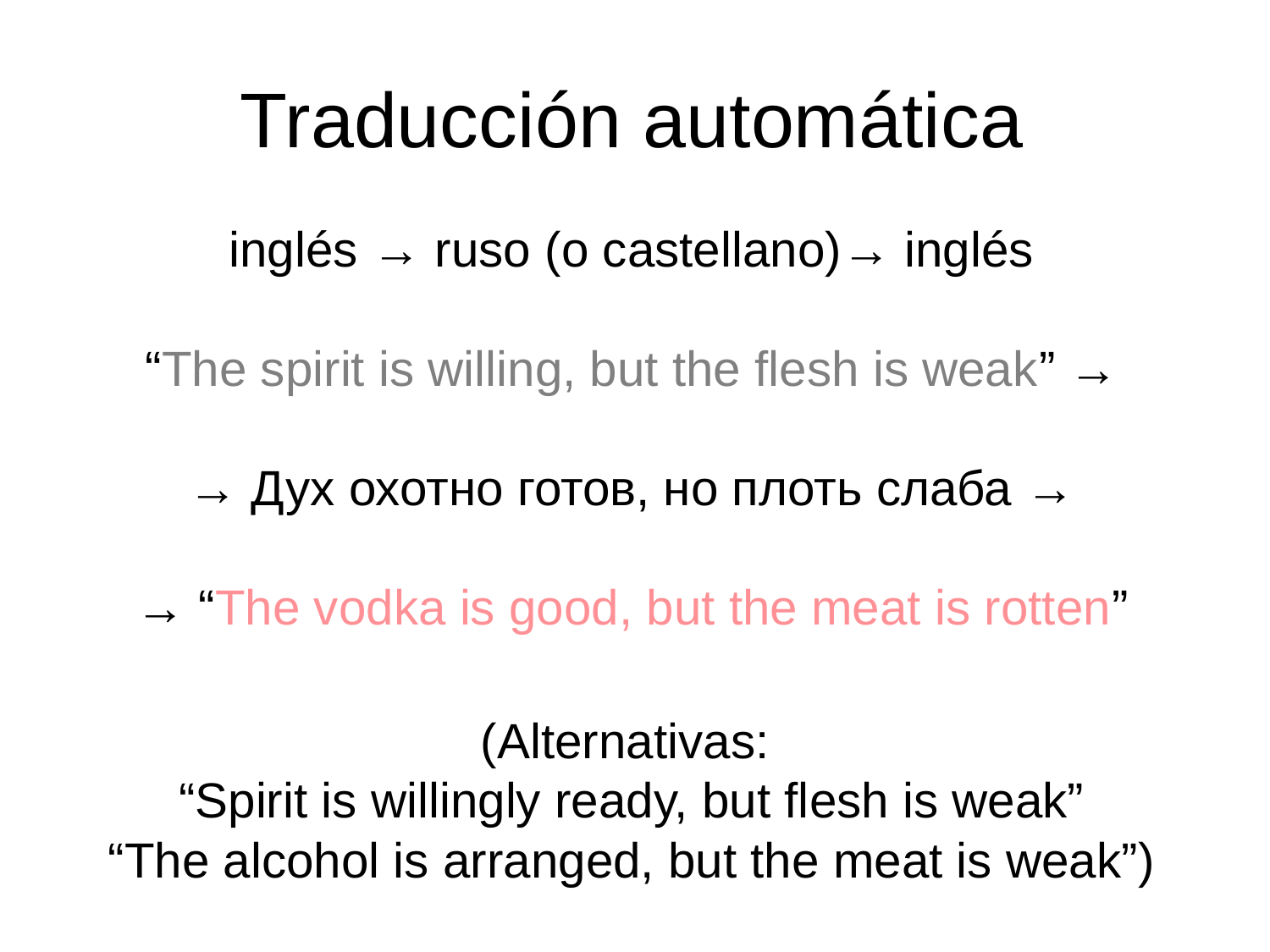

# Traducción automática
inglés → ruso (o castellano)→ inglés

“The spirit is willing, but the flesh is weak” →

→ Дух охотно готов, но плоть слаба →

→ “The vodka is good, but the meat is rotten”

(Alternativas:
“Spirit is willingly ready, but flesh is weak”
“The alcohol is arranged, but the meat is weak”)